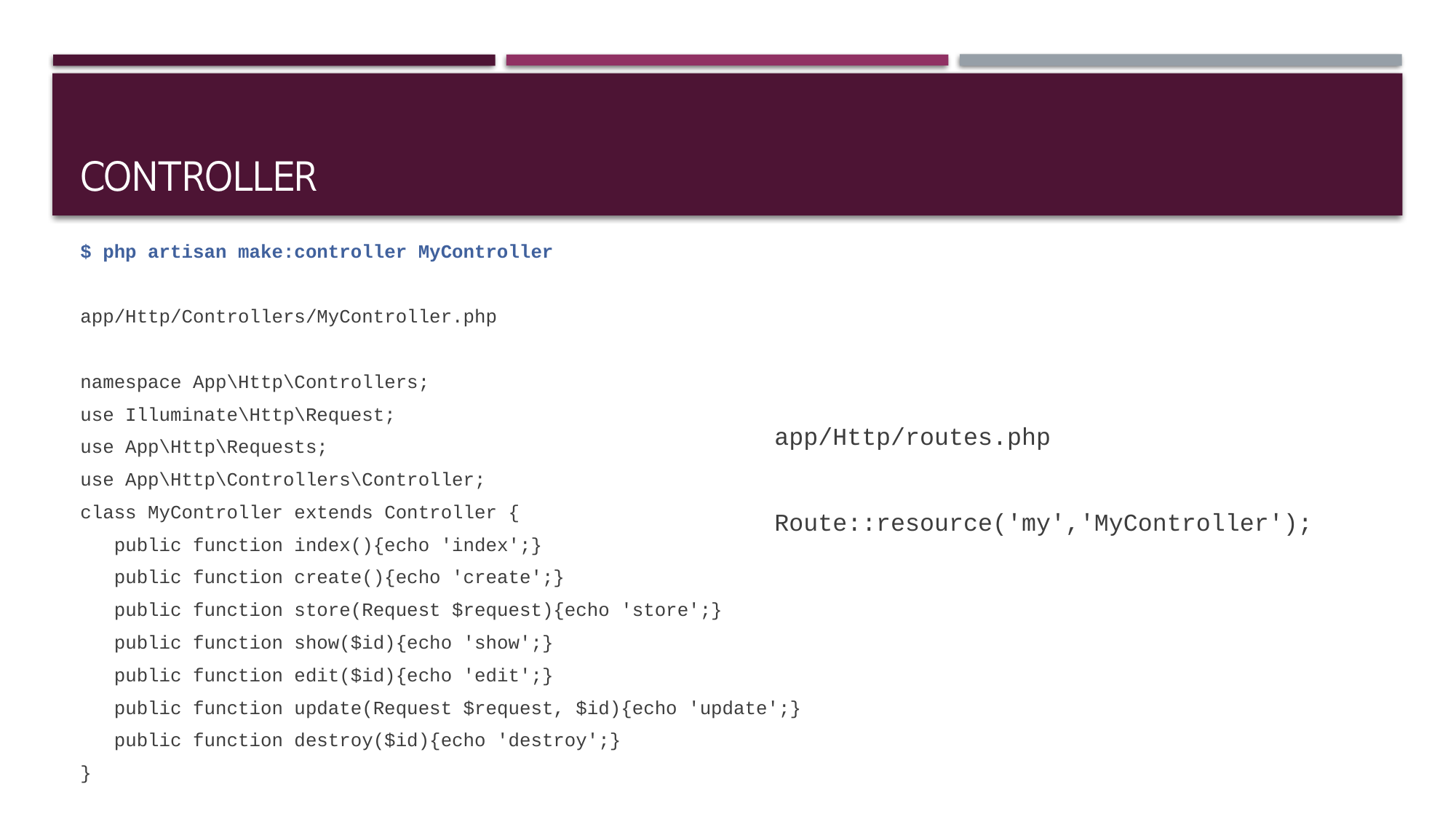

# CONTROLLER
$ php artisan make:controller MyController

app/Http/Controllers/MyController.php

namespace App\Http\Controllers;
use Illuminate\Http\Request;
use App\Http\Requests;
use App\Http\Controllers\Controller;
class MyController extends Controller {
   public function index(){echo 'index';}
   public function create(){echo 'create';}
   public function store(Request $request){echo 'store';}
   public function show($id){echo 'show';}
   public function edit($id){echo 'edit';}
   public function update(Request $request, $id){echo 'update';}
   public function destroy($id){echo 'destroy';}
}
app/Http/routes.php

Route::resource('my','MyController');